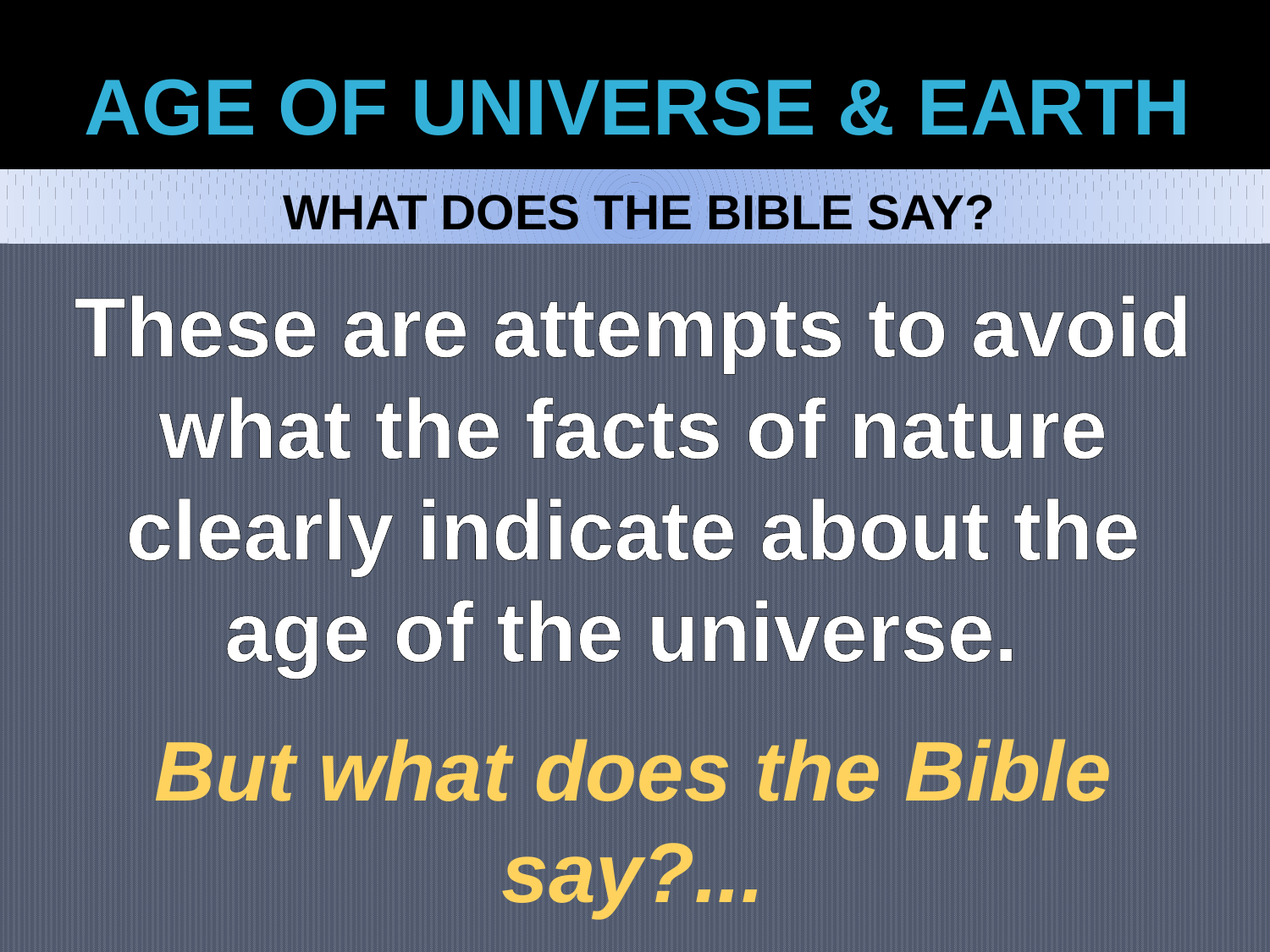

# AGE OF UNIVERSE & EARTH
WHAT DOES THE BIBLE SAY?
These are attempts to avoid what the facts of nature clearly indicate about the age of the universe.

But what does the Bible say?...